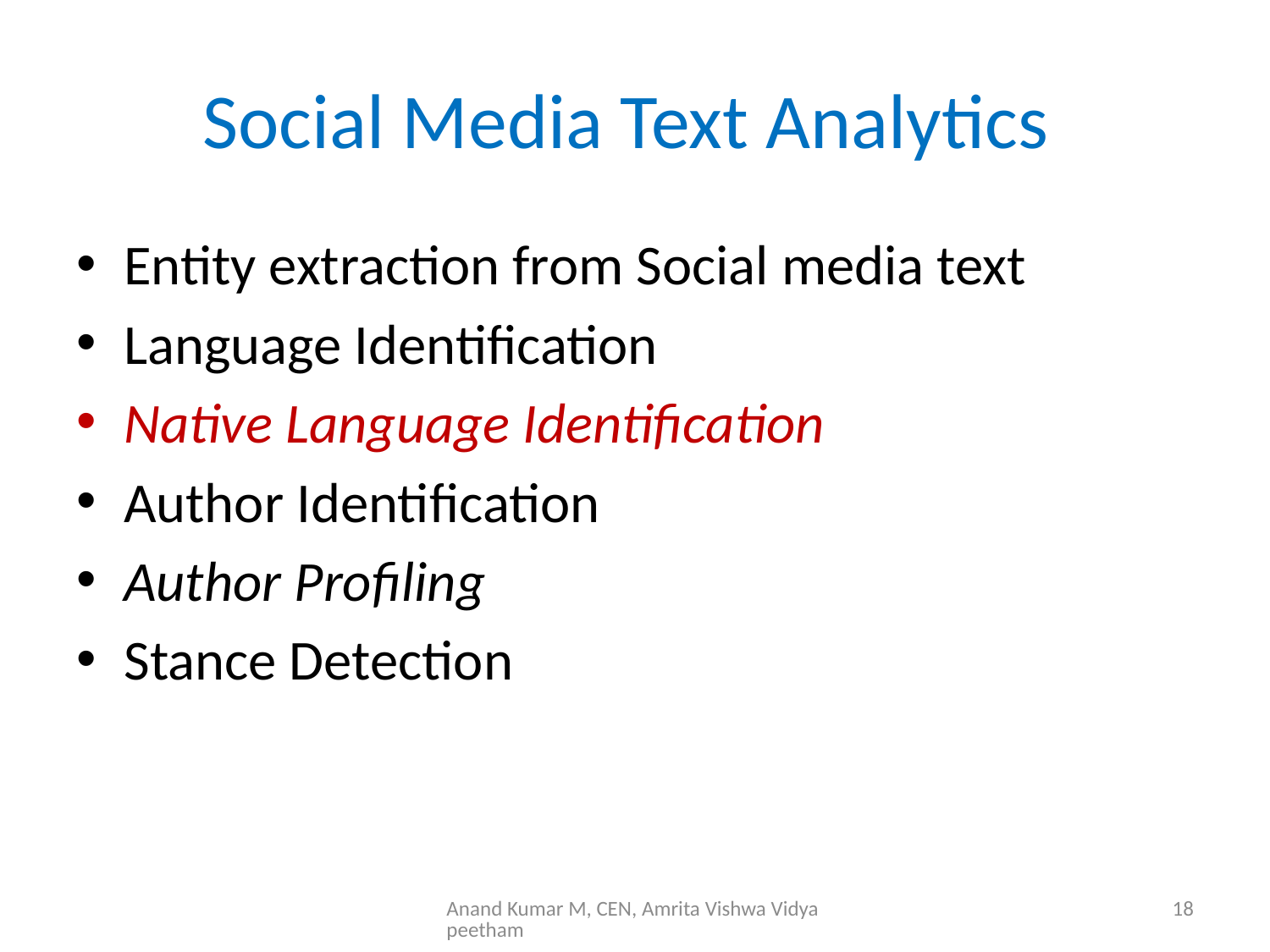

# Social Media Text Analytics
Entity extraction from Social media text
Language Identification
Native Language Identification
Author Identification
Author Profiling
Stance Detection

Anand Kumar M, CEN, Amrita Vishwa Vidyapeetham
18